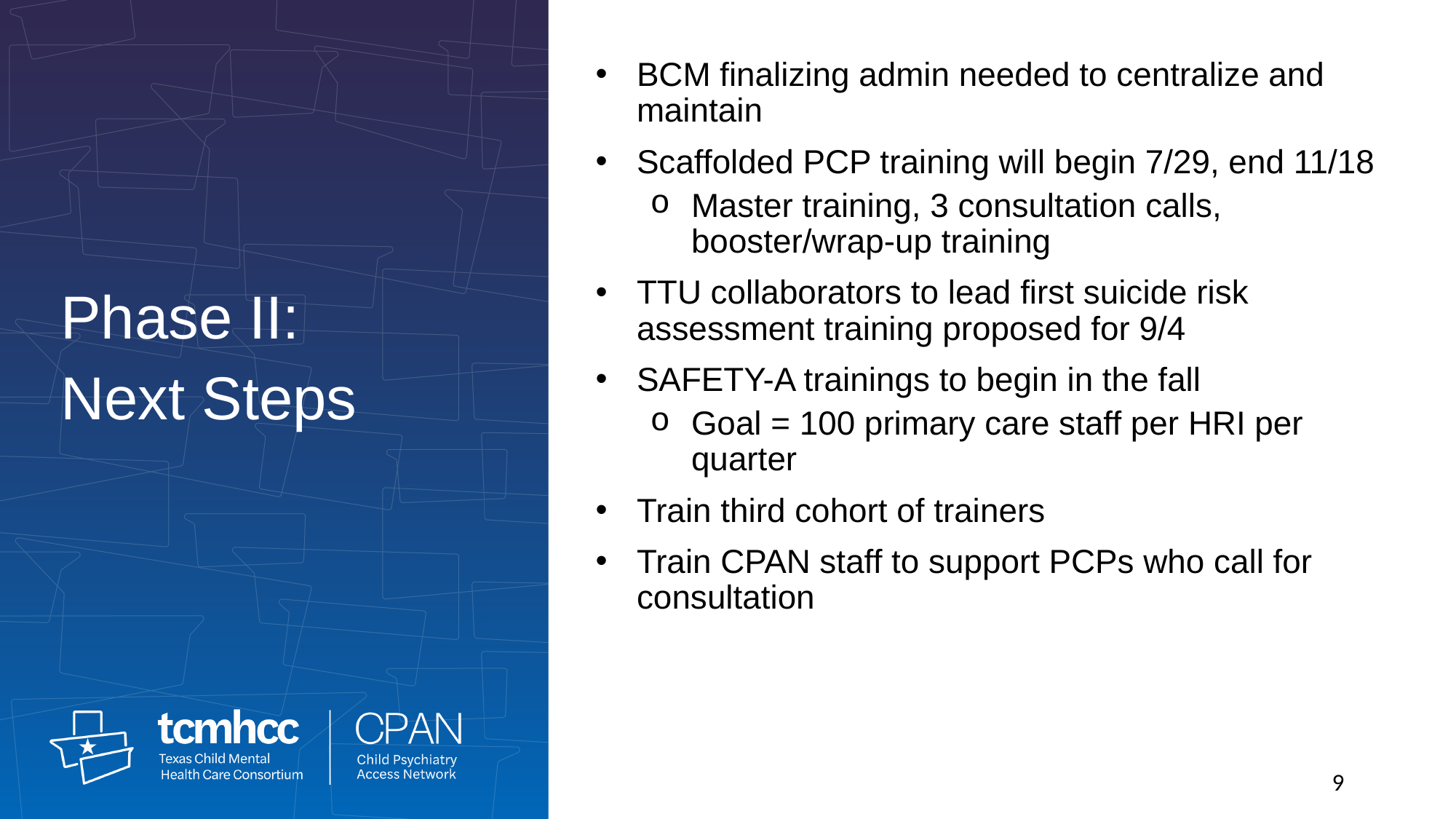

BCM finalizing admin needed to centralize and maintain​
Scaffolded PCP training will begin 7/29, end 11/18​
Master training, 3 consultation calls, booster/wrap-up training​
TTU collaborators to lead first suicide risk assessment training proposed for 9/4​
SAFETY-A trainings to begin in the fall​
Goal = 100 primary care staff per HRI per quarter​
Train third cohort of trainers​
Train CPAN staff to support PCPs who call for consultation
Phase II:
Next Steps
9